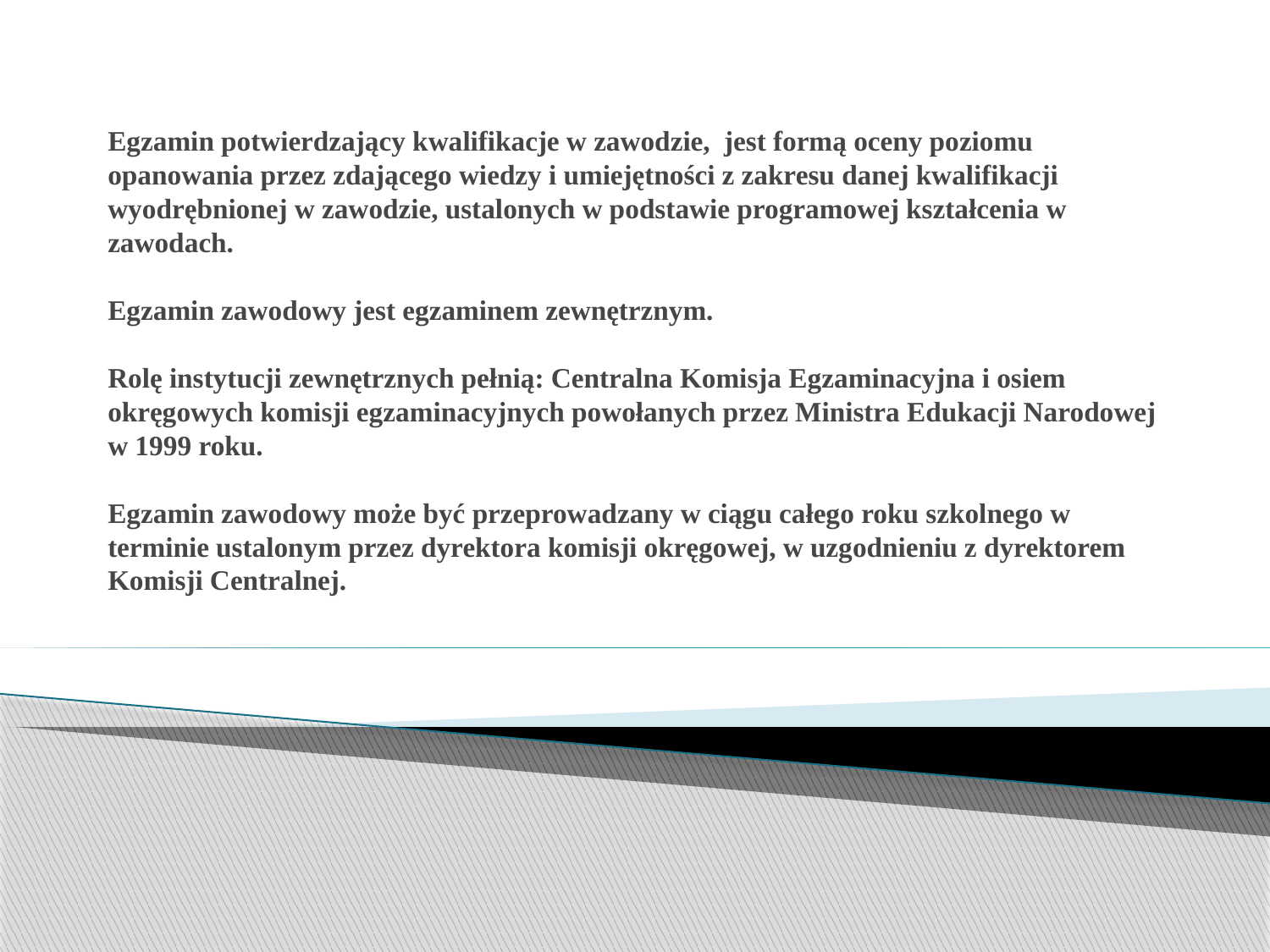

# Egzamin potwierdzający kwalifikacje w zawodzie,  jest formą oceny poziomu opanowania przez zdającego wiedzy i umiejętności z zakresu danej kwalifikacji wyodrębnionej w zawodzie, ustalonych w podstawie programowej kształcenia w zawodach. Egzamin zawodowy jest egzaminem zewnętrznym. Rolę instytucji zewnętrznych pełnią: Centralna Komisja Egzaminacyjna i osiem okręgowych komisji egzaminacyjnych powołanych przez Ministra Edukacji Narodowej w 1999 roku. Egzamin zawodowy może być przeprowadzany w ciągu całego roku szkolnego w terminie ustalonym przez dyrektora komisji okręgowej, w uzgodnieniu z dyrektorem Komisji Centralnej.